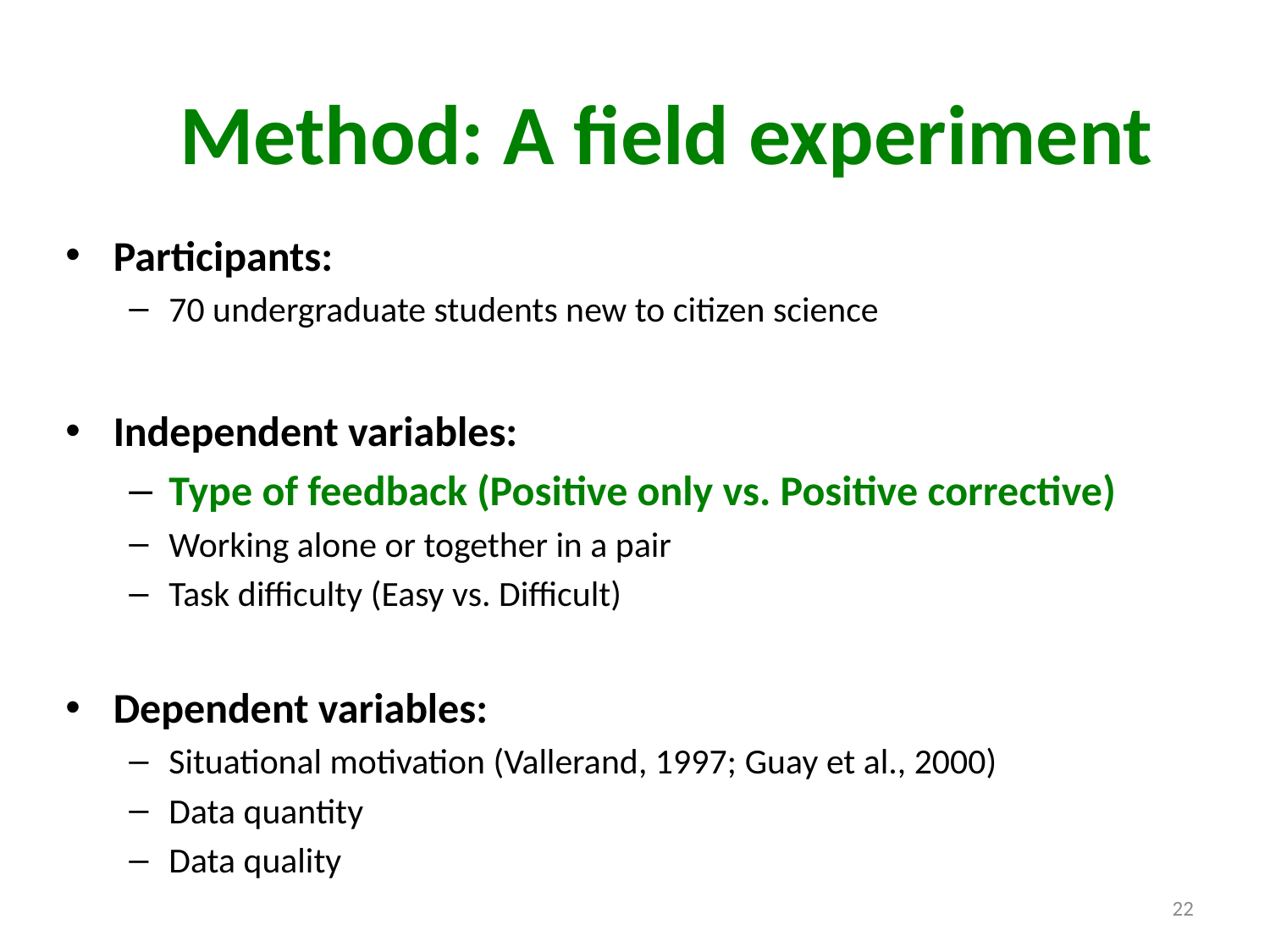

Method: A field experiment
Participants:
70 undergraduate students new to citizen science

Independent variables:
Type of feedback (Positive only vs. Positive corrective)
Working alone or together in a pair
Task difficulty (Easy vs. Difficult)

Dependent variables:
Situational motivation (Vallerand, 1997; Guay et al., 2000)
Data quantity
Data quality

22